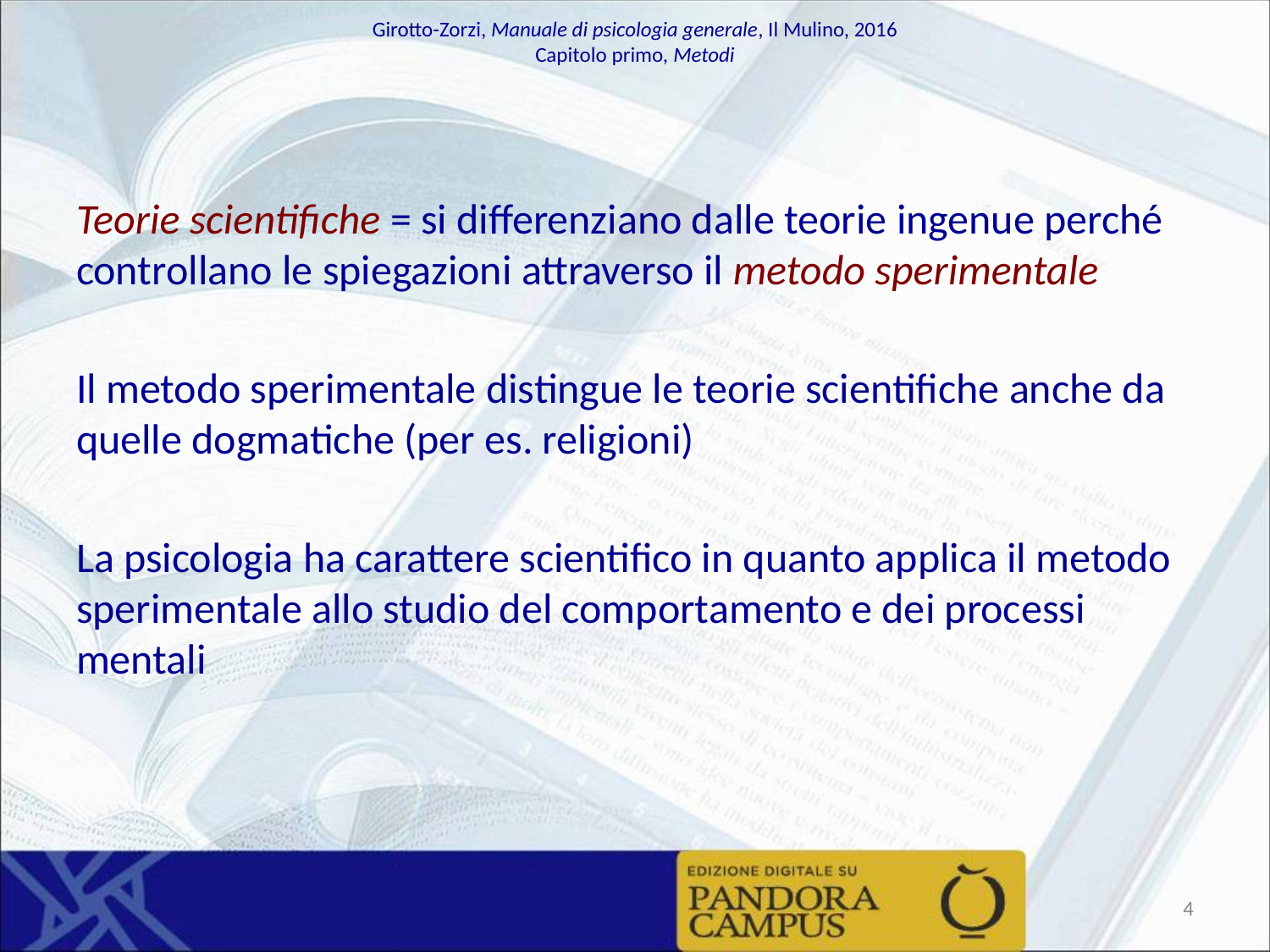

Teorie scientifiche = si differenziano dalle teorie ingenue perché controllano le spiegazioni attraverso il metodo sperimentale

Il metodo sperimentale distingue le teorie scientifiche anche da quelle dogmatiche (per es. religioni)

La psicologia ha carattere scientifico in quanto applica il metodo sperimentale allo studio del comportamento e dei processi mentali

4